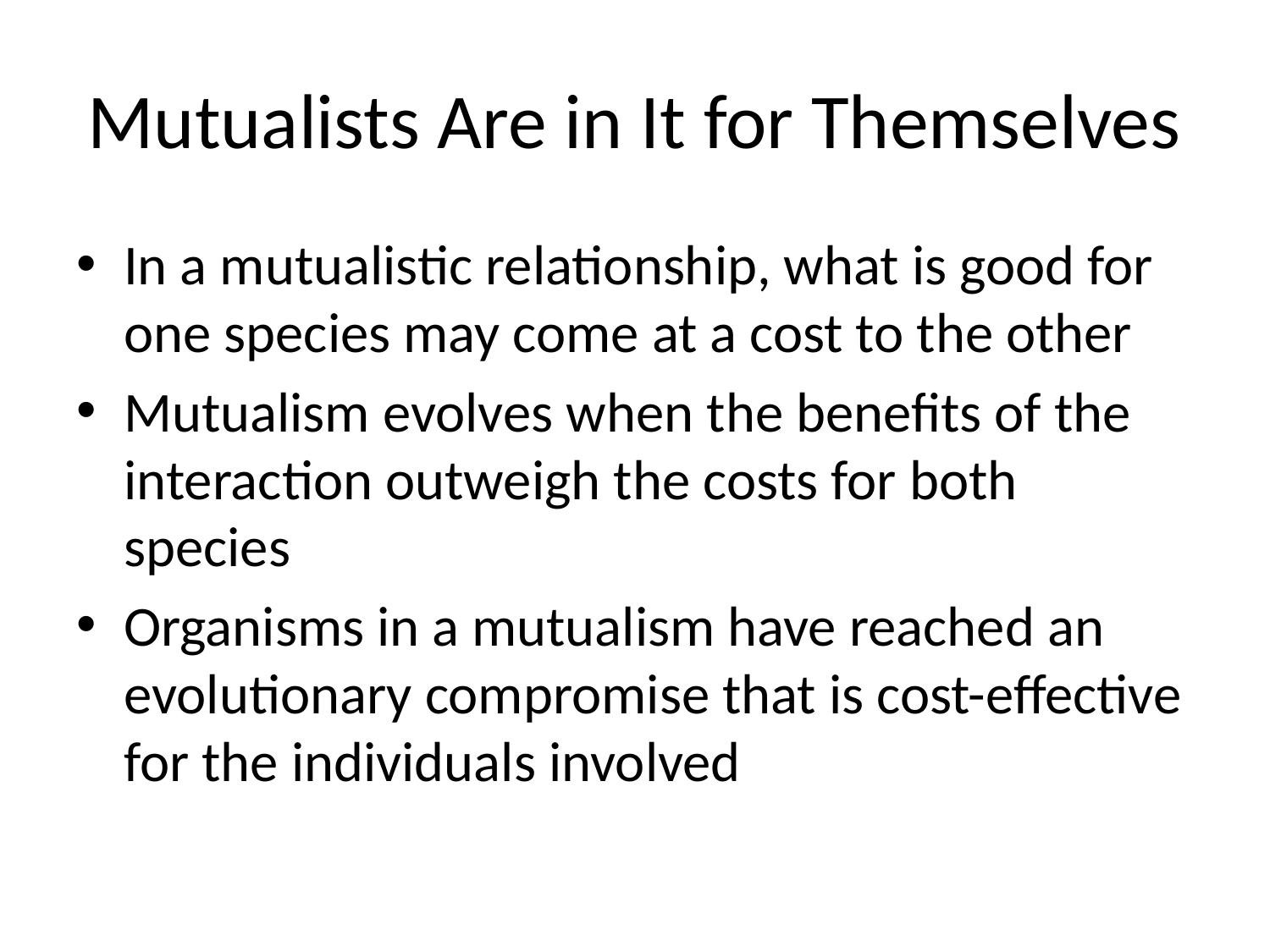

# Mutualists Are in It for Themselves
In a mutualistic relationship, what is good for one species may come at a cost to the other
Mutualism evolves when the benefits of the interaction outweigh the costs for both species
Organisms in a mutualism have reached an evolutionary compromise that is cost-effective for the individuals involved